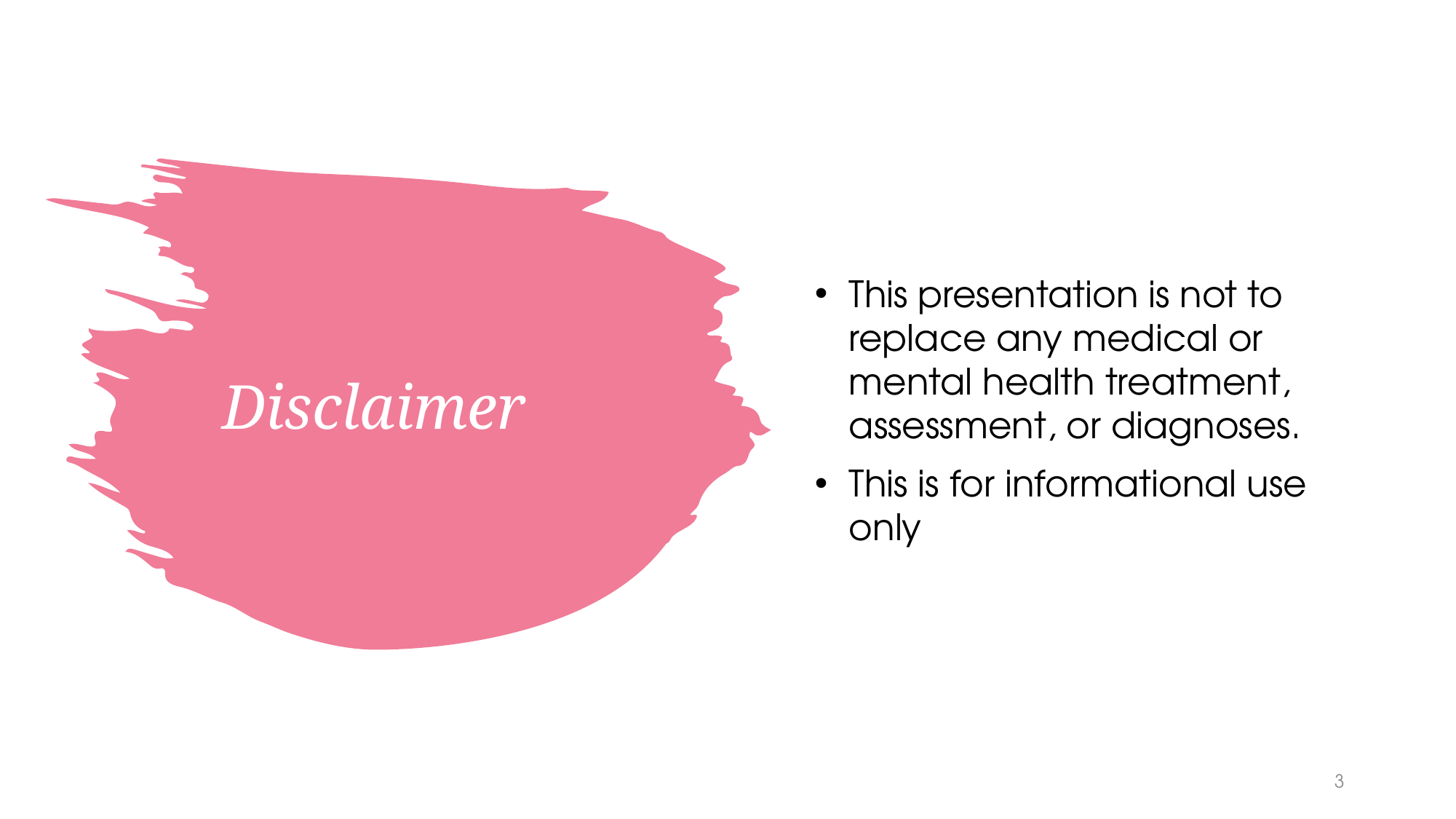

This presentation is not to replace any medical or mental health treatment, assessment, or diagnoses.
This is for informational use only
# Disclaimer
3